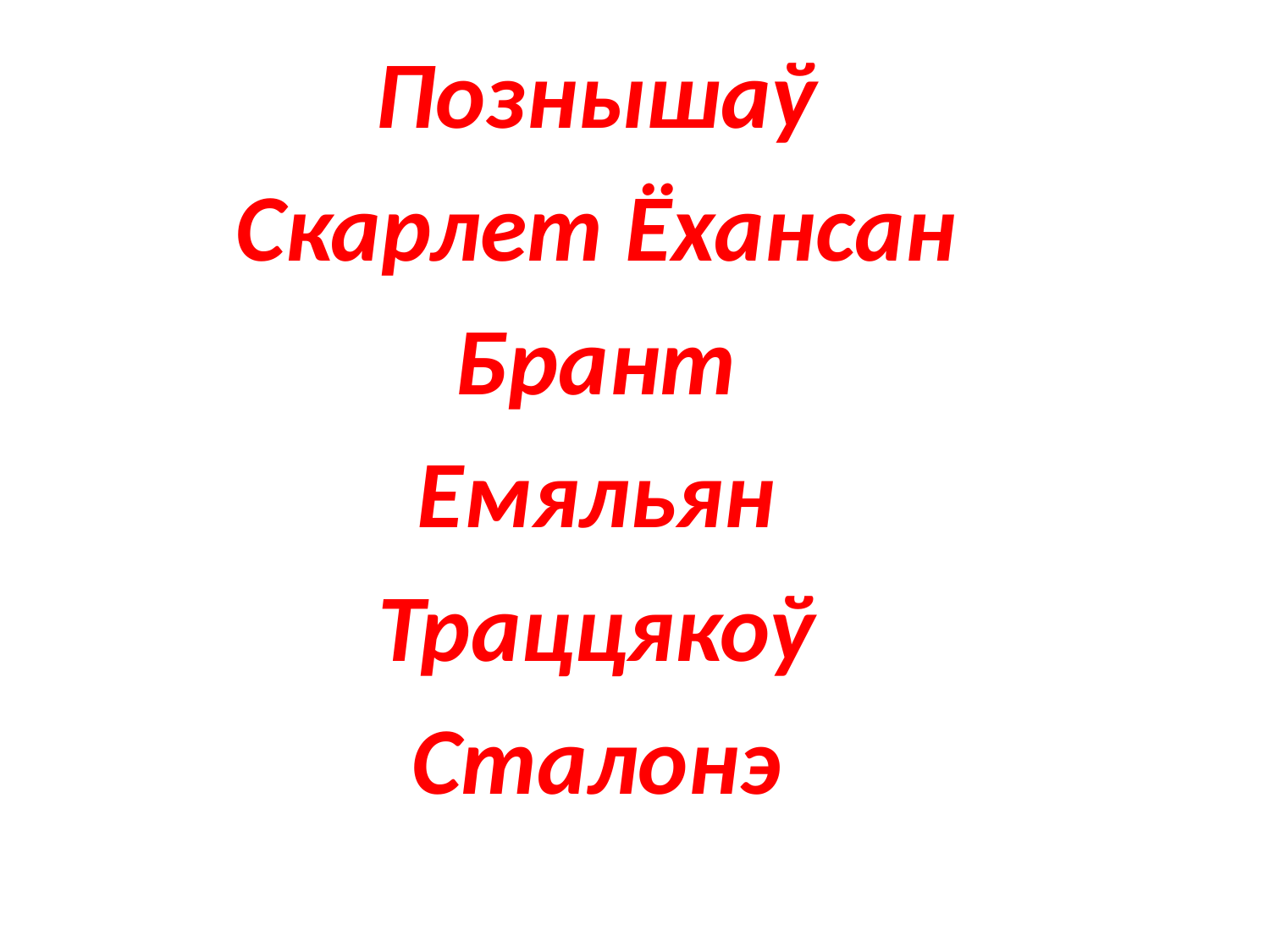

#
Познышаў
Скарлет Ёхансан
Брант
Емяльян
Траццякоў
Сталонэ